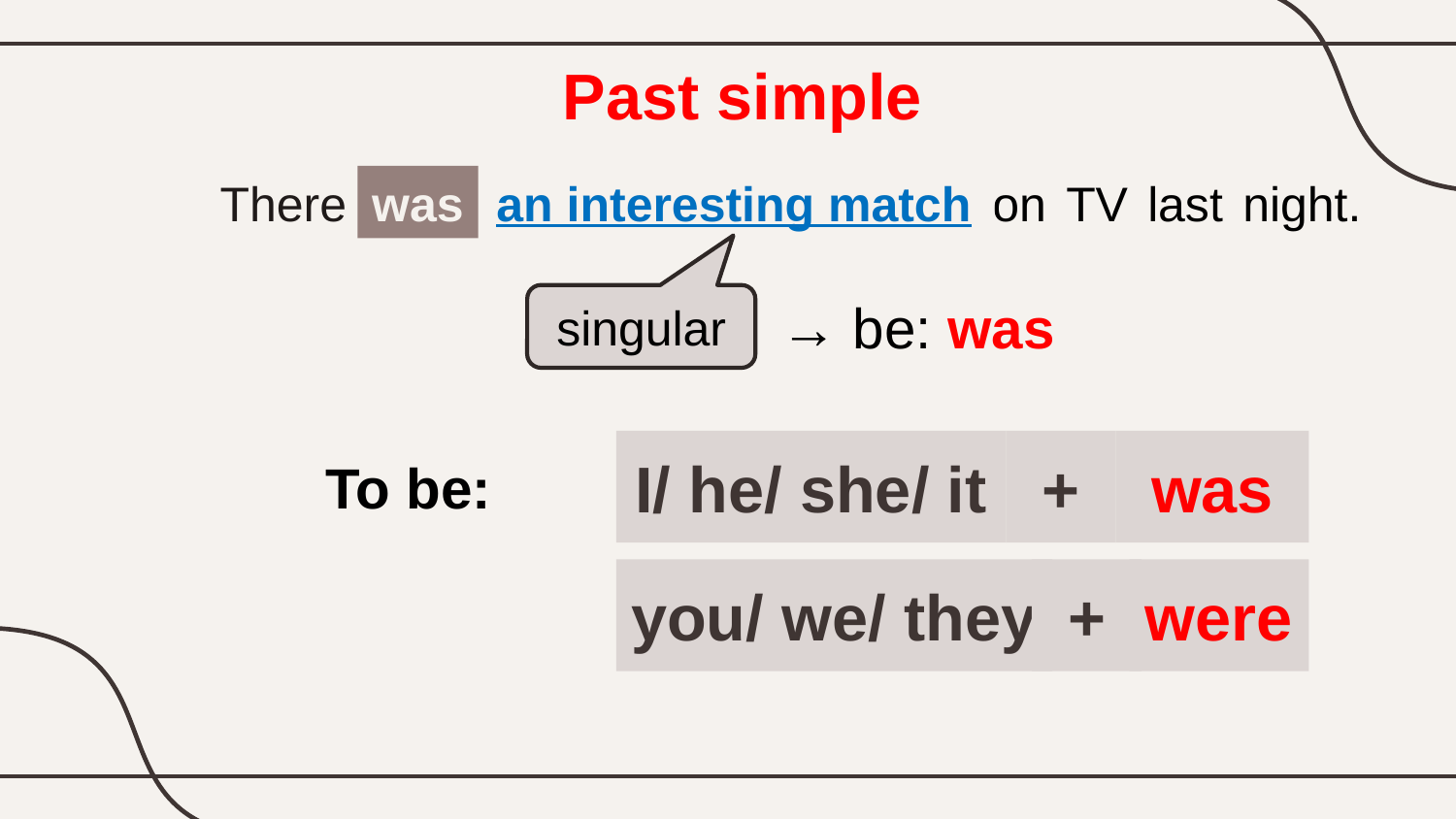

Past simple
was
an interesting match on TV last night.
There
an interesting match
singular
→ be: was
To be:
I/ he/ she/ it
+
was
you/ we/ they
+
were